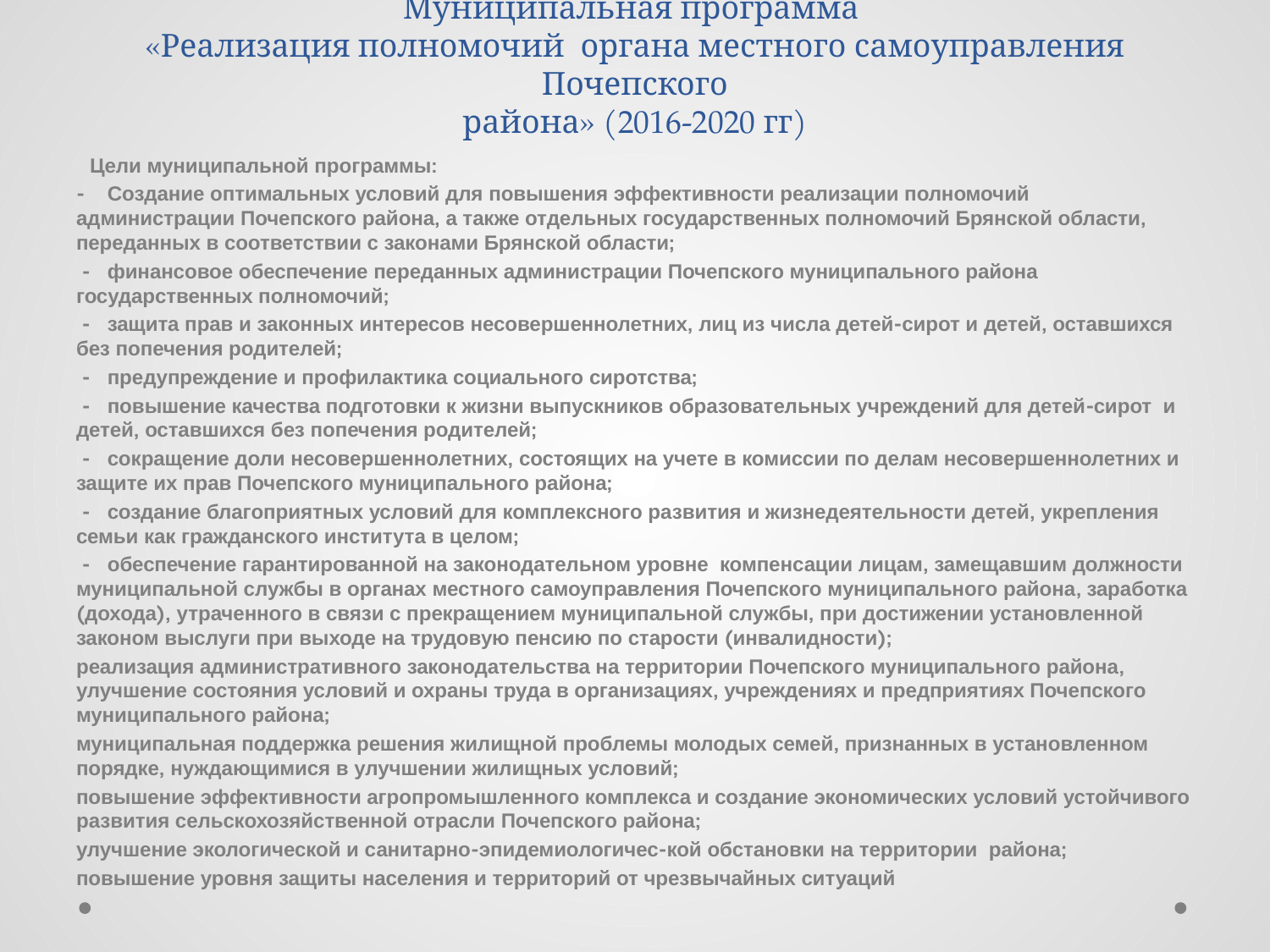

# Муниципальная программа «Реализация полномочий  органа местного самоуправления Почепского района» (2016-2020 гг)
    Цели муниципальной программы:
-    Создание оптимальных условий для повышения эффективности реализации полномочий администрации Почепского района, а также отдельных государственных полномочий Брянской области, переданных в соответствии с законами Брянской области;
 -   финансовое обеспечение переданных администрации Почепского муниципального района государственных полномочий;
 -   защита прав и законных интересов несовершеннолетних, лиц из числа детей-сирот и детей, оставшихся без попечения родителей;
 -   предупреждение и профилактика социального сиротства;
 -   повышение качества подготовки к жизни выпускников образовательных учреждений для детей-сирот  и детей, оставшихся без попечения родителей;
 -   сокращение доли несовершеннолетних, состоящих на учете в комиссии по делам несовершеннолетних и защите их прав Почепского муниципального района;
 -   создание благоприятных условий для комплексного развития и жизнедеятельности детей, укрепления семьи как гражданского института в целом;
 -   обеспечение гарантированной на законодательном уровне  компенсации лицам, замещавшим должности муниципальной службы в органах местного самоуправления Почепского муниципального района, заработка (дохода), утраченного в связи с прекращением муниципальной службы, при достижении установленной законом выслуги при выходе на трудовую пенсию по старости (инвалидности);
реализация административного законодательства на территории Почепского муниципального района,       улучшение состояния условий и охраны труда в организациях, учреждениях и предприятиях Почепского муниципального района;
муниципальная поддержка решения жилищной проблемы молодых семей, признанных в установленном порядке, нуждающимися в улучшении жилищных условий;
повышение эффективности агропромышленного комплекса и создание экономических условий устойчивого развития сельскохозяйственной отрасли Почепского района;
улучшение экологической и санитарно-эпидемиологичес-кой обстановки на территории  района;
повышение уровня защиты населения и территорий от чрезвычайных ситуаций